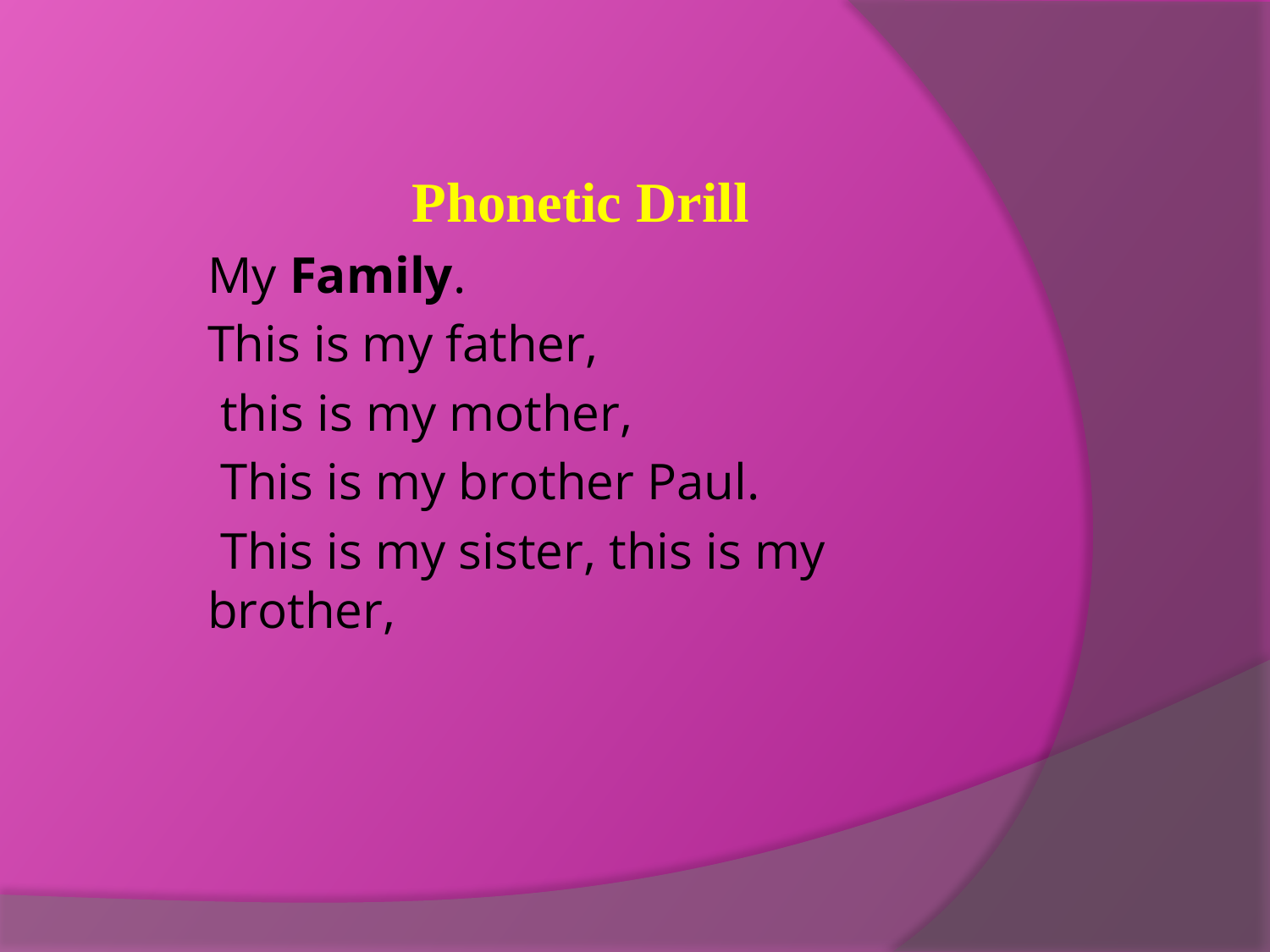

#
Phonetic Drill
My Family.
This is my father,
 this is my mother,
 This is my brother Paul.
 This is my sister, this is my brother,